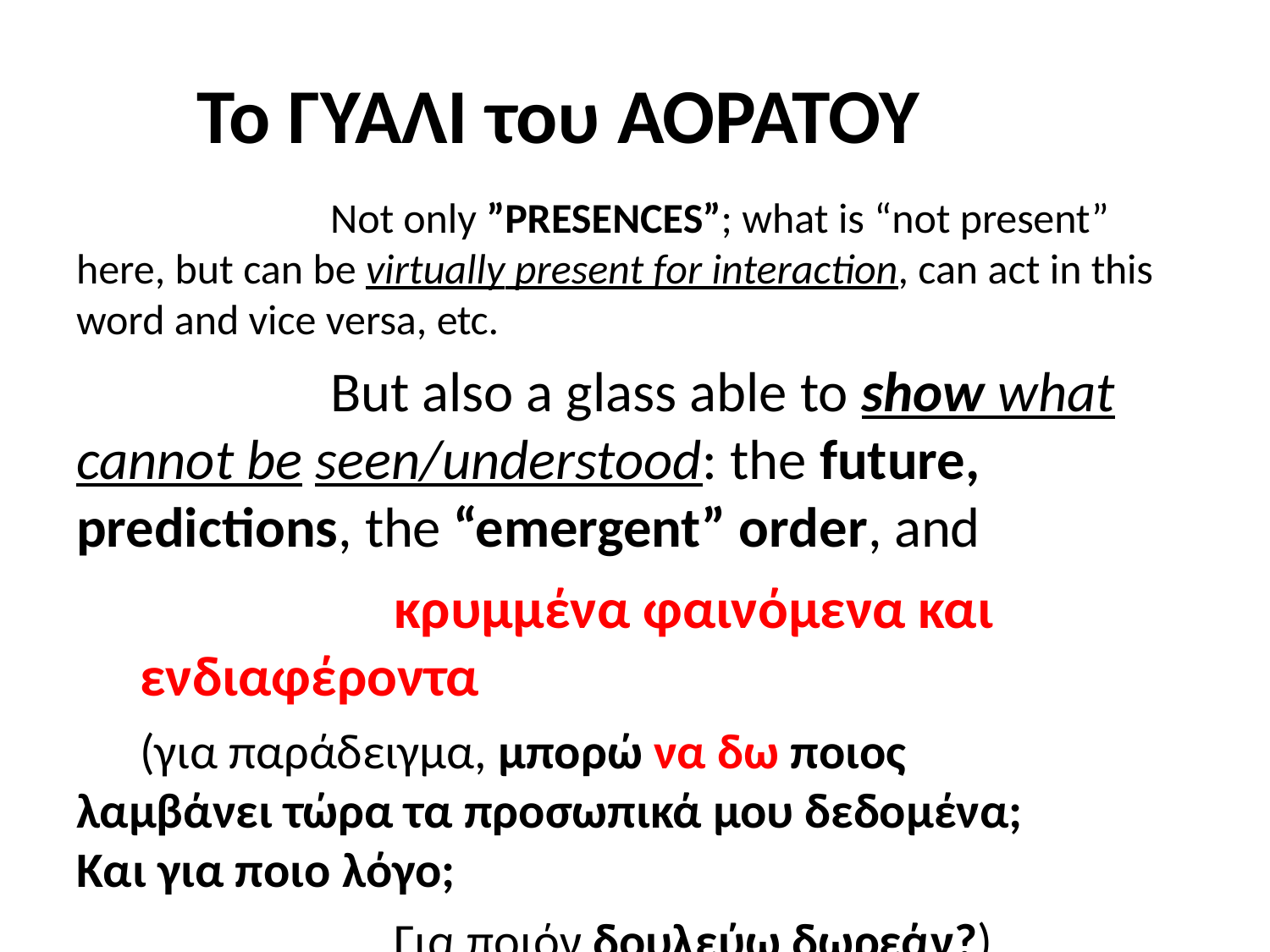

# Το ΓΥΑΛΙ του ΑΟΡΑΤΟΥ
Not only ”PRESENCES”; what is “not present” here, but can be virtually present for interaction, can act in this word and vice versa, etc.
But also a glass able to show what cannot be seen/understood: the future, predictions, the “emergent” order, and
κρυμμένα φαινόμενα και ενδιαφέροντα
(για παράδειγμα, μπορώ να δω ποιος λαμβάνει τώρα τα προσωπικά μου δεδομένα; Και για ποιο λόγο;
Για ποιόν δουλεύω δωρεάν?)